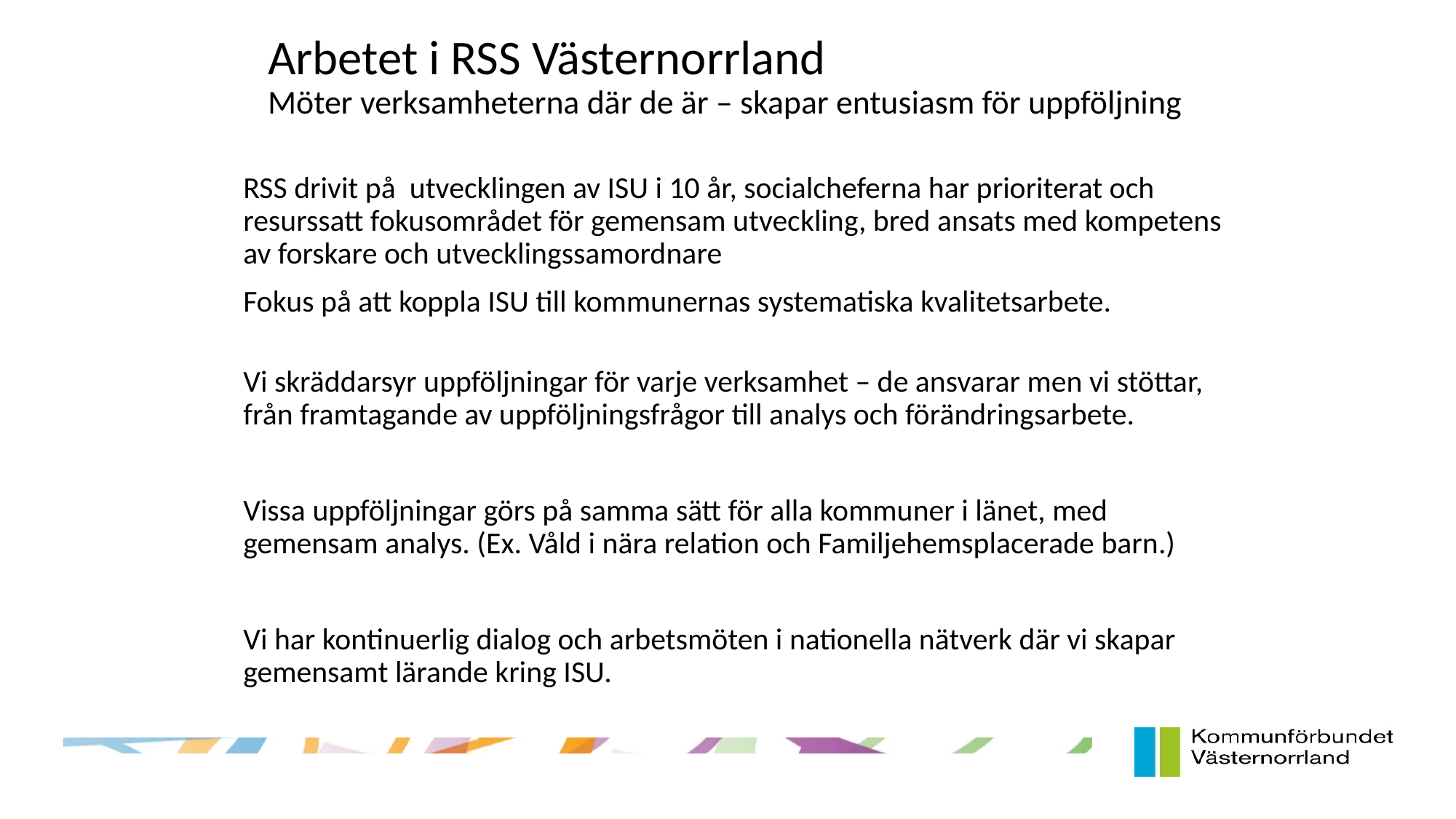

# Arbetet i RSS Västernorrland Möter verksamheterna där de är – skapar entusiasm för uppföljning
RSS drivit på  utvecklingen av ISU i 10 år, socialcheferna har prioriterat och resurssatt fokusområdet för gemensam utveckling, bred ansats med kompetens av forskare och utvecklingssamordnare
Fokus på att koppla ISU till kommunernas systematiska kvalitetsarbete.
Vi skräddarsyr uppföljningar för varje verksamhet – de ansvarar men vi stöttar, från framtagande av uppföljningsfrågor till analys och förändringsarbete.

Vissa uppföljningar görs på samma sätt för alla kommuner i länet, med gemensam analys. (Ex. Våld i nära relation och Familjehemsplacerade barn.)

Vi har kontinuerlig dialog och arbetsmöten i nationella nätverk där vi skapar gemensamt lärande kring ISU.